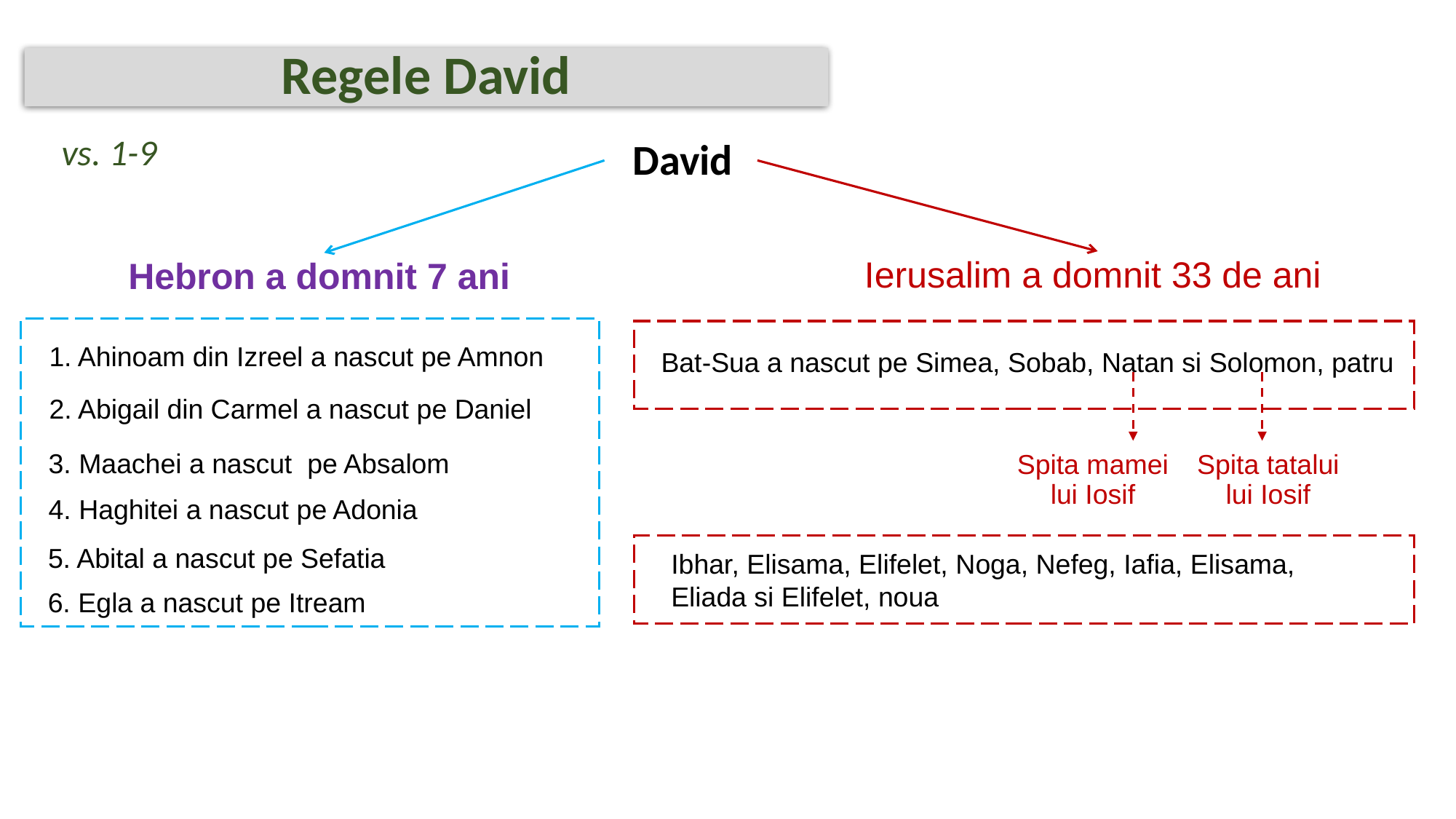

# Regele David
vs. 1-9
David
Ierusalim a domnit 33 de ani
Hebron a domnit 7 ani

1. Ahinoam din Izreel a nascut pe Amnon
Bat-Sua a nascut pe Simea, Sobab, Natan si Solomon, patru
2. Abigail din Carmel a nascut pe Daniel
3. Maachei a nascut  pe Absalom
Spita mamei lui Iosif
Spita tatalui lui Iosif
4. Haghitei a nascut pe Adonia
5. Abital a nascut pe Sefatia

Ibhar, Elisama, Elifelet, Noga, Nefeg, Iafia, Elisama, Eliada si Elifelet, noua
6. Egla a nascut pe Itream